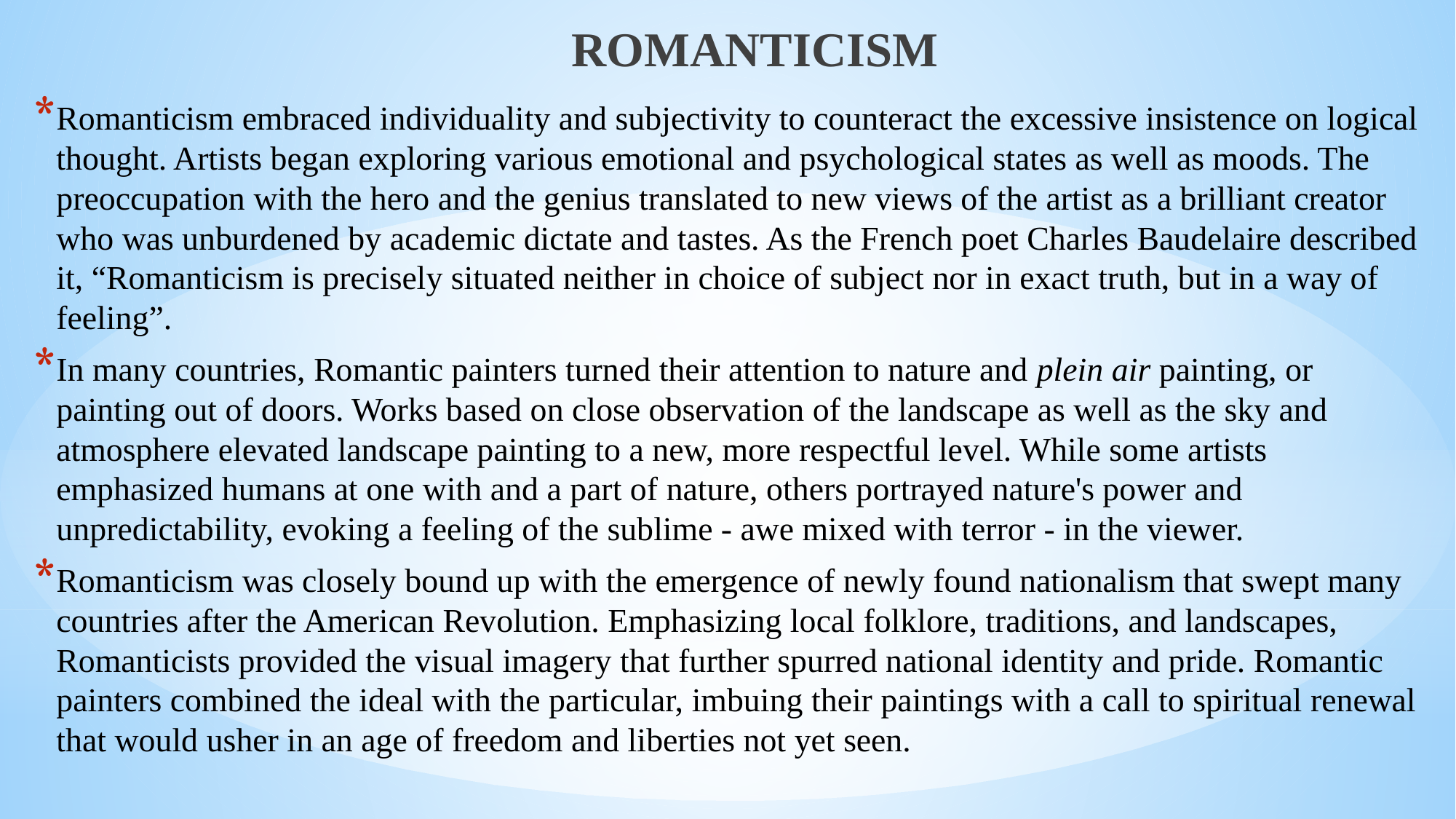

ROMANTICISM
Romanticism embraced individuality and subjectivity to counteract the excessive insistence on logical thought. Artists began exploring various emotional and psychological states as well as moods. The preoccupation with the hero and the genius translated to new views of the artist as a brilliant creator who was unburdened by academic dictate and tastes. As the French poet Charles Baudelaire described it, “Romanticism is precisely situated neither in choice of subject nor in exact truth, but in a way of feeling”.
In many countries, Romantic painters turned their attention to nature and plein air painting, or painting out of doors. Works based on close observation of the landscape as well as the sky and atmosphere elevated landscape painting to a new, more respectful level. While some artists emphasized humans at one with and a part of nature, others portrayed nature's power and unpredictability, evoking a feeling of the sublime - awe mixed with terror - in the viewer.
Romanticism was closely bound up with the emergence of newly found nationalism that swept many countries after the American Revolution. Emphasizing local folklore, traditions, and landscapes, Romanticists provided the visual imagery that further spurred national identity and pride. Romantic painters combined the ideal with the particular, imbuing their paintings with a call to spiritual renewal that would usher in an age of freedom and liberties not yet seen.